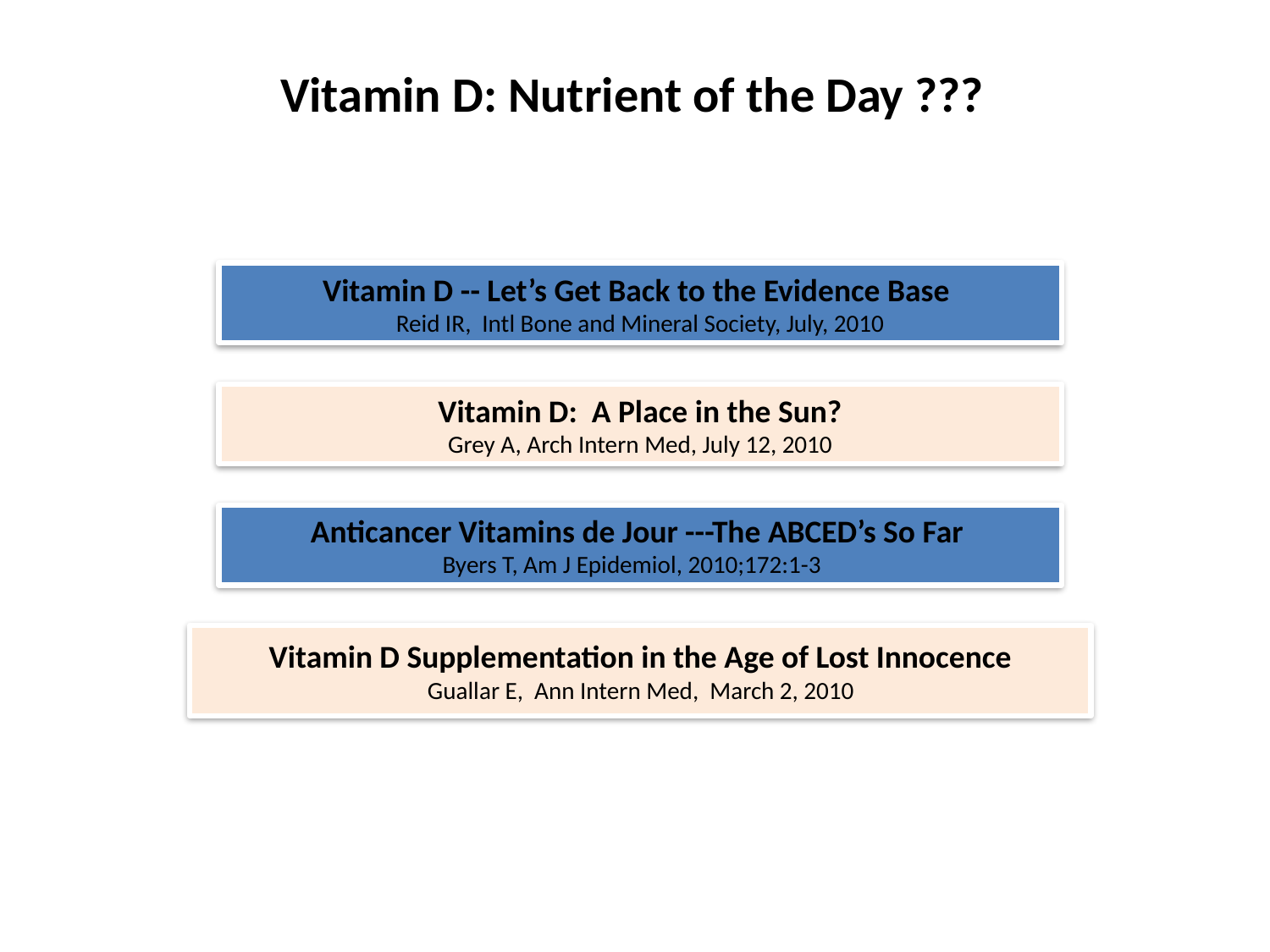

Vitamin D: Nutrient of the Day ???

Vitamin D -- Let’s Get Back to the Evidence Base
Reid IR,  Intl Bone and Mineral Society, July, 2010

Vitamin D:  A Place in the Sun?
Grey A, Arch Intern Med, July 12, 2010

Anticancer Vitamins de Jour ---The ABCED’s So Far
Byers T, Am J Epidemiol, 2010;172:1-3

Vitamin D Supplementation in the Age of Lost Innocence
Guallar E,  Ann Intern Med,  March 2, 2010
4